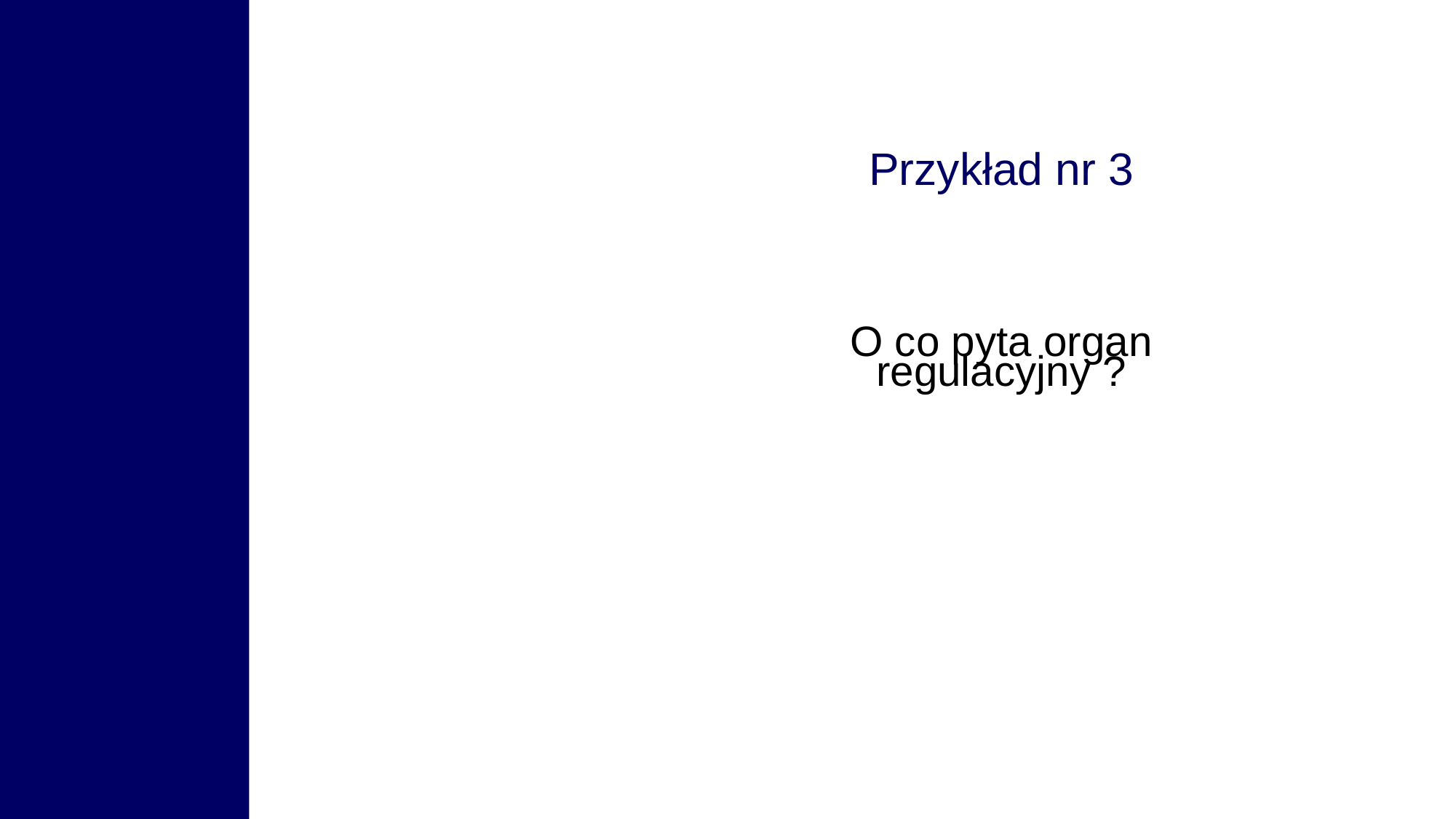

Przykład nr 3
O co pyta organ regulacyjny ?